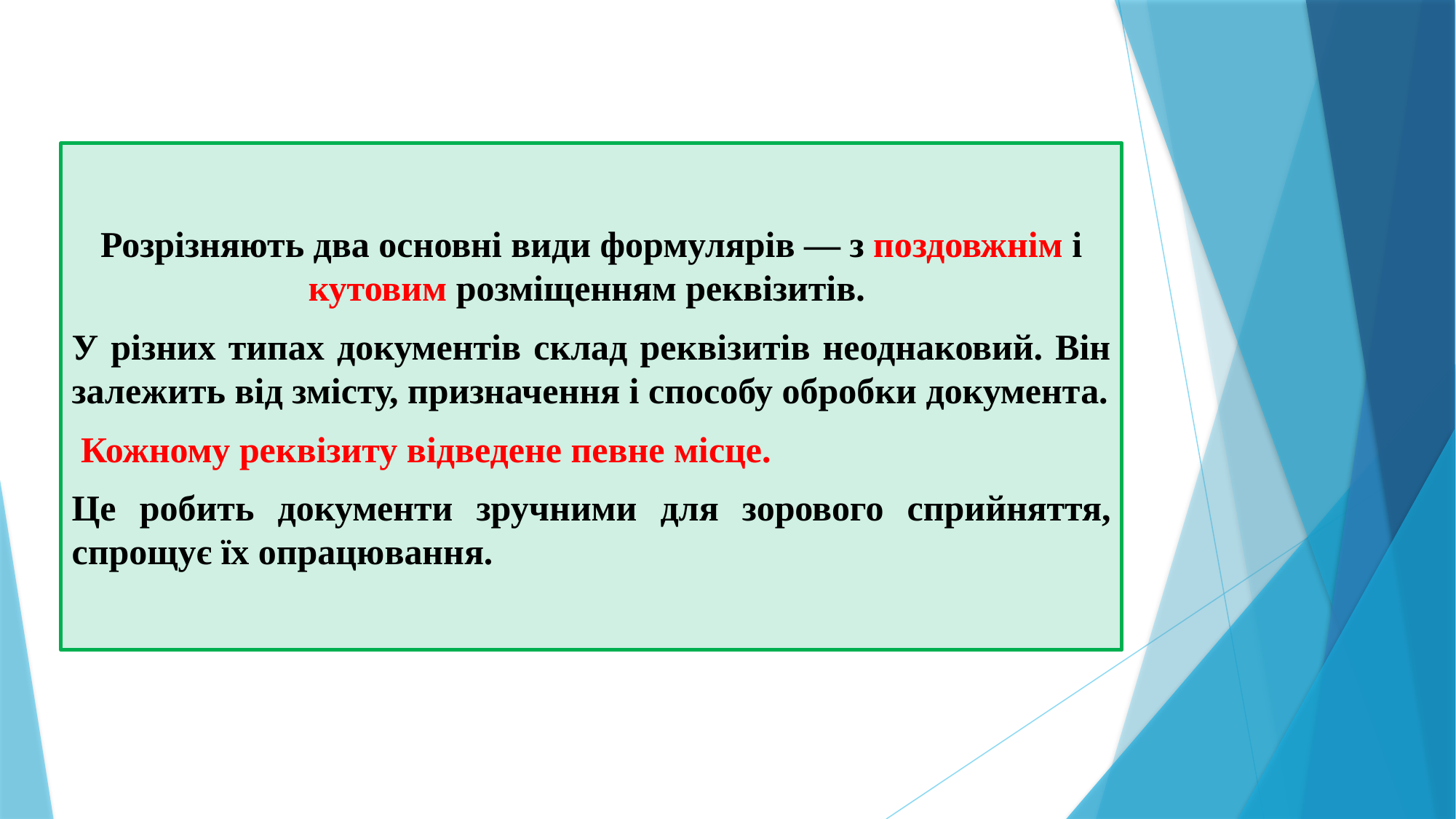

Розрізняють два основні види формулярів — з поздовжнім і кутовим розміщенням реквізитів.
У різних типах документів склад реквізитів неоднаковий. Він залежить від змісту, призначення і способу обробки документа.
 Кожному реквізиту відведене певне місце.
Це робить документи зручними для зорового сприйняття, спрощує їх опрацювання.